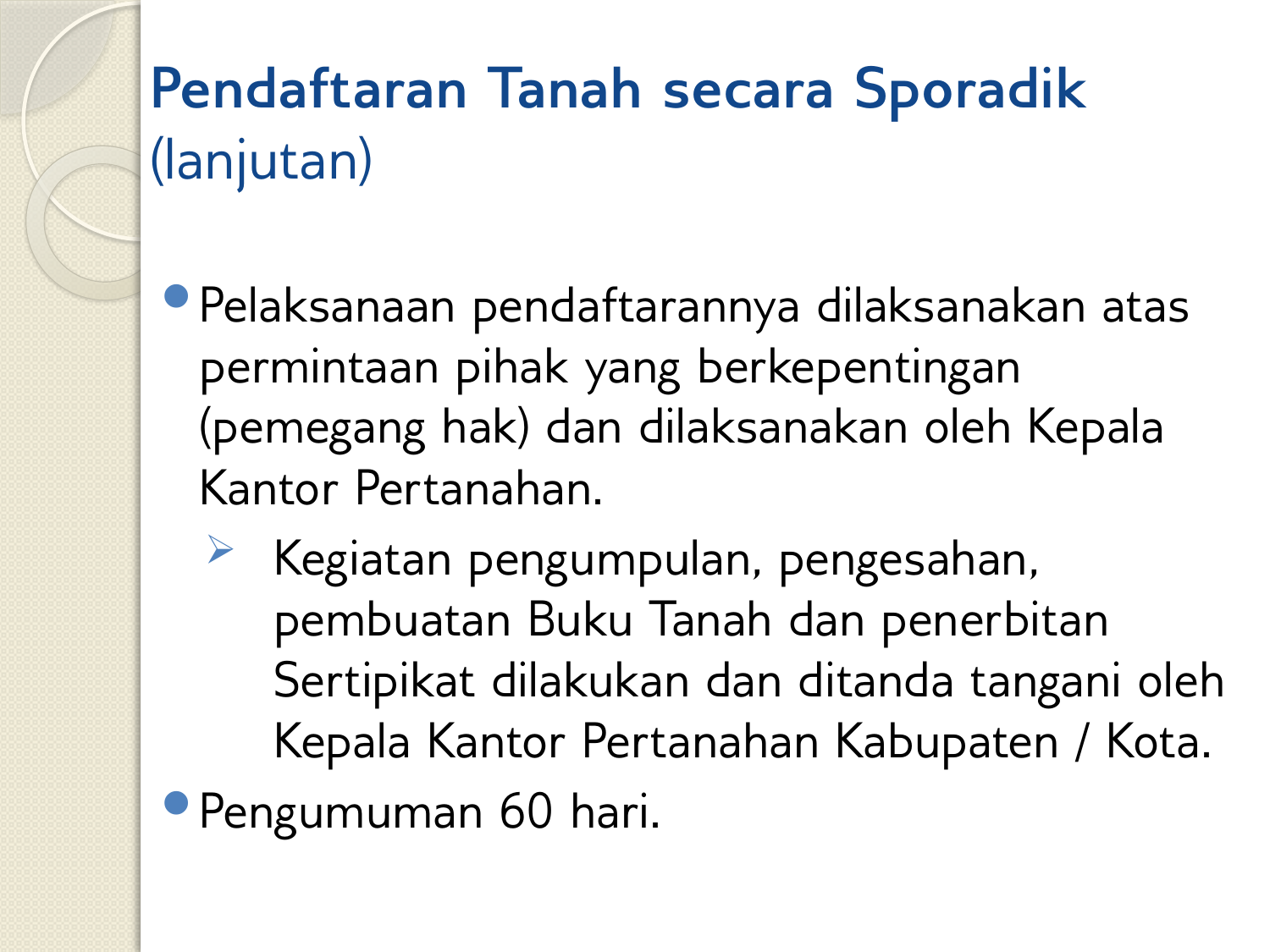

# Pendaftaran Tanah secara Sporadik (lanjutan)
Pelaksanaan pendaftarannya dilaksanakan atas permintaan pihak yang berkepentingan (pemegang hak) dan dilaksanakan oleh Kepala Kantor Pertanahan.
Kegiatan pengumpulan, pengesahan, pembuatan Buku Tanah dan penerbitan Sertipikat dilakukan dan ditanda tangani oleh Kepala Kantor Pertanahan Kabupaten / Kota.
Pengumuman 60 hari.